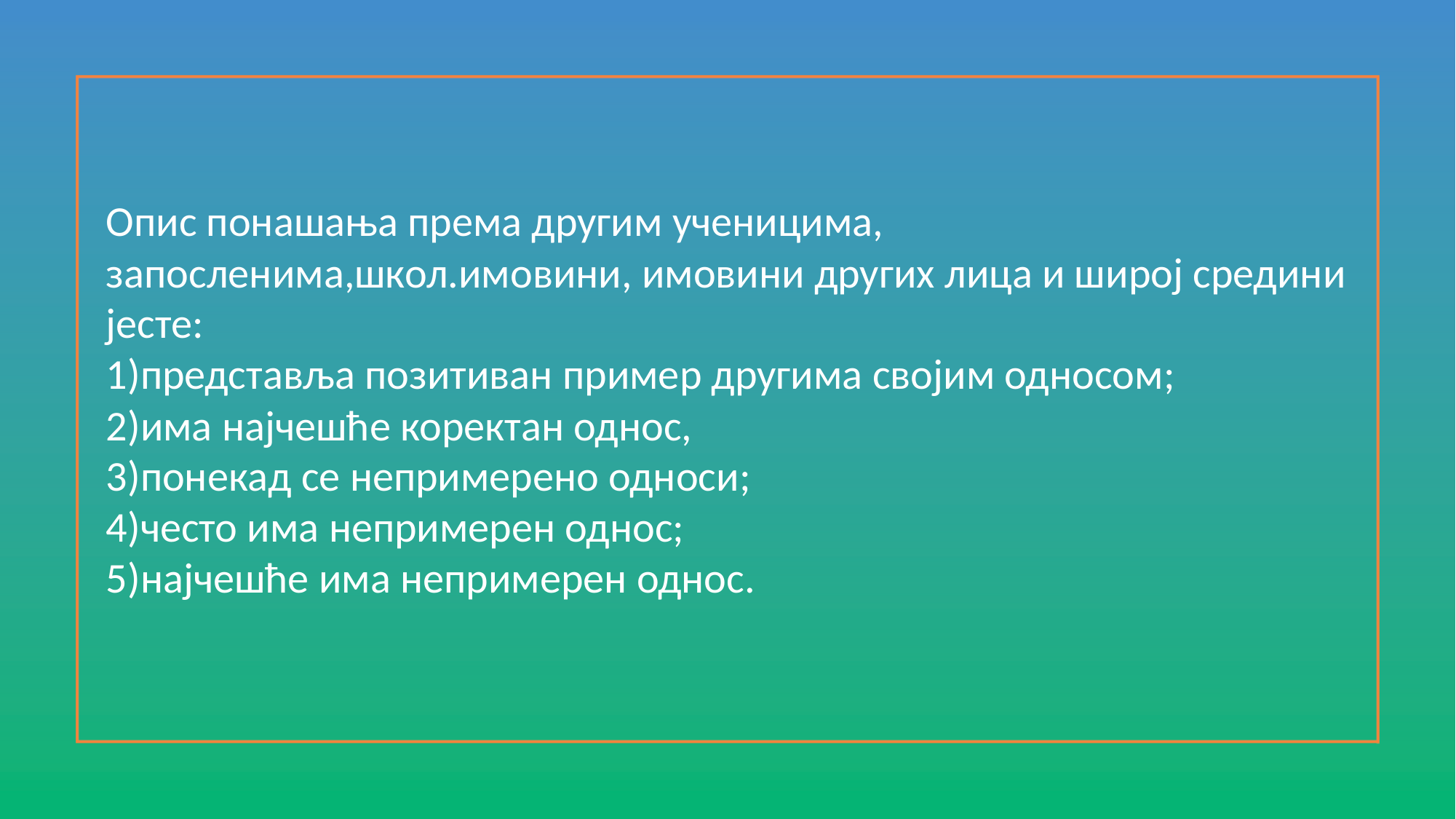

Опис понашања према другим ученицима, запосленима,школ.имовини, имовини других лица и широј средини јесте:
1)представља позитиван пример другима својим односом;
2)има најчешће коректан однос,
3)понекад се непримерено односи;
4)често има непримерен однос;
5)најчешће има непримерен однос.